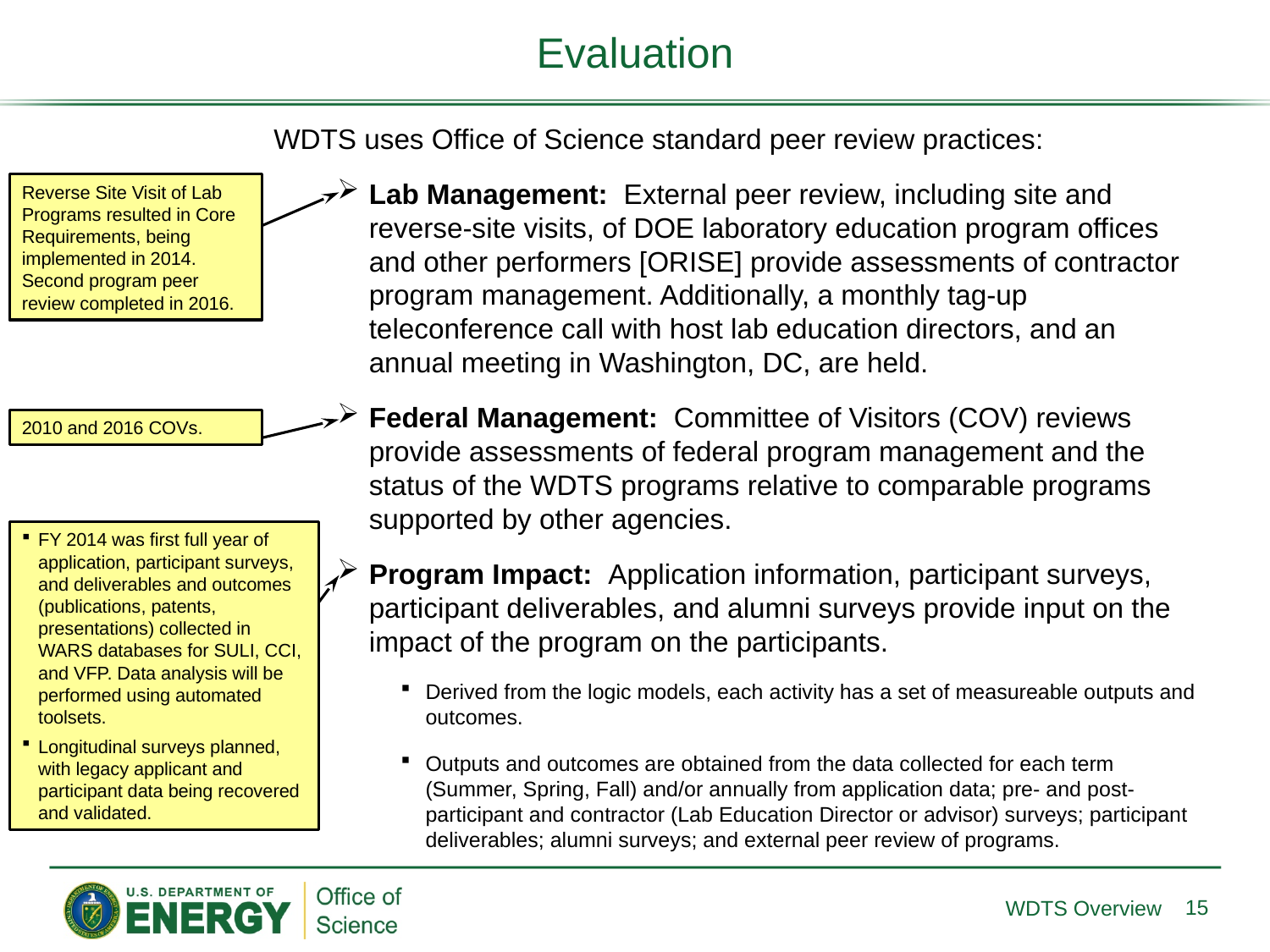

Evaluation
WDTS uses Office of Science standard peer review practices:
Lab Management:  External peer review, including site and reverse-site visits, of DOE laboratory education program offices and other performers [ORISE] provide assessments of contractor program management. Additionally, a monthly tag-up teleconference call with host lab education directors, and an annual meeting in Washington, DC, are held.
Federal Management:  Committee of Visitors (COV) reviews provide assessments of federal program management and the status of the WDTS programs relative to comparable programs supported by other agencies.
Program Impact:  Application information, participant surveys, participant deliverables, and alumni surveys provide input on the impact of the program on the participants.
Derived from the logic models, each activity has a set of measureable outputs and outcomes.
Outputs and outcomes are obtained from the data collected for each term (Summer, Spring, Fall) and/or annually from application data; pre- and post-participant and contractor (Lab Education Director or advisor) surveys; participant deliverables; alumni surveys; and external peer review of programs.

Reverse Site Visit of Lab Programs resulted in Core Requirements, being implemented in 2014. Second program peer review completed in 2016.
2010 and 2016 COVs.
FY 2014 was first full year of application, participant surveys, and deliverables and outcomes (publications, patents, presentations) collected in WARS databases for SULI, CCI, and VFP. Data analysis will be performed using automated toolsets.
Longitudinal surveys planned, with legacy applicant and participant data being recovered and validated.
15
WDTS Overview